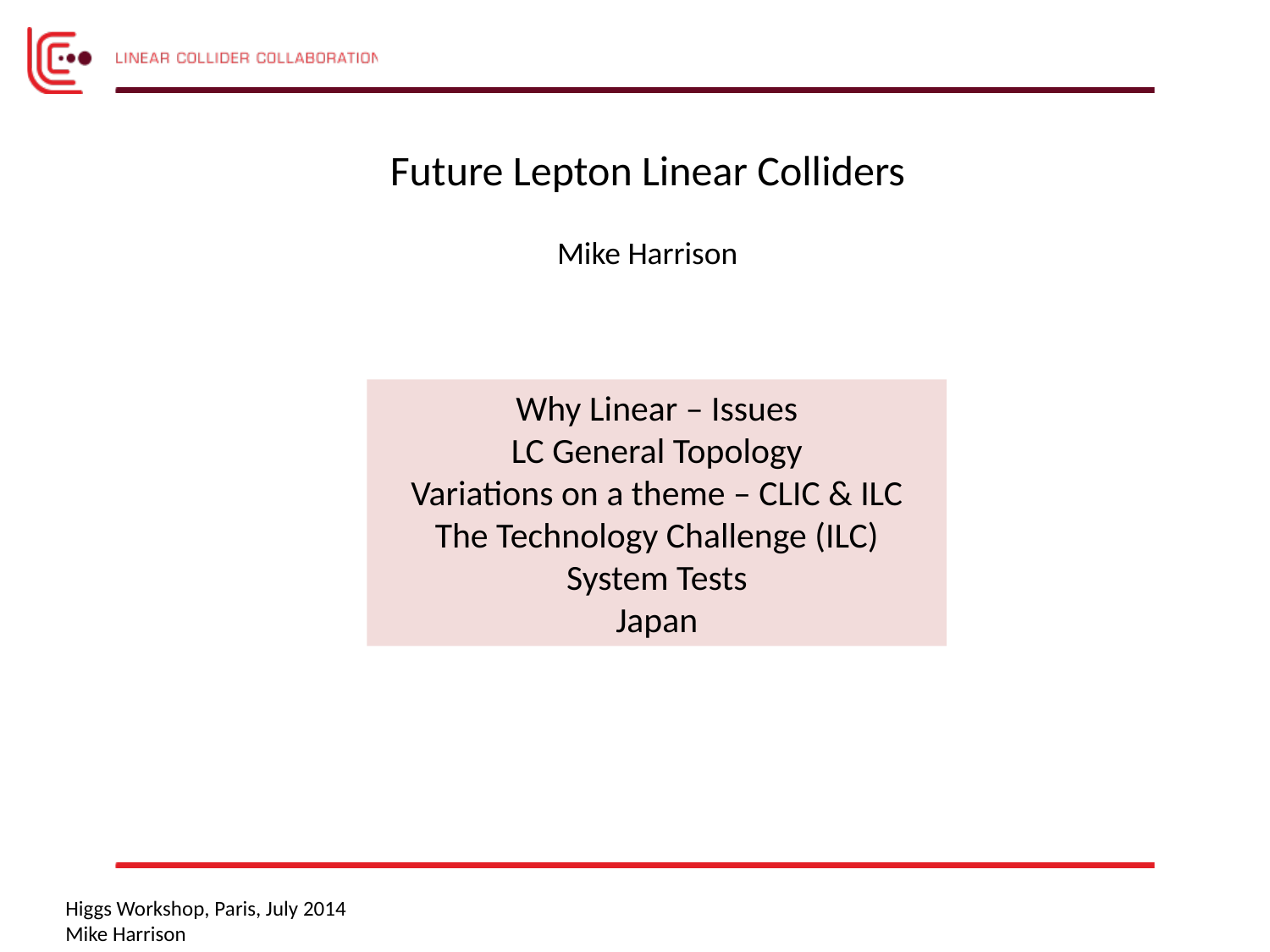

Future Lepton Linear Colliders

Mike Harrison

Why Linear – Issues
LC General Topology
Variations on a theme – CLIC & ILC
The Technology Challenge (ILC)
System Tests
Japan
Higgs Workshop, Paris, July 2014
Mike Harrison